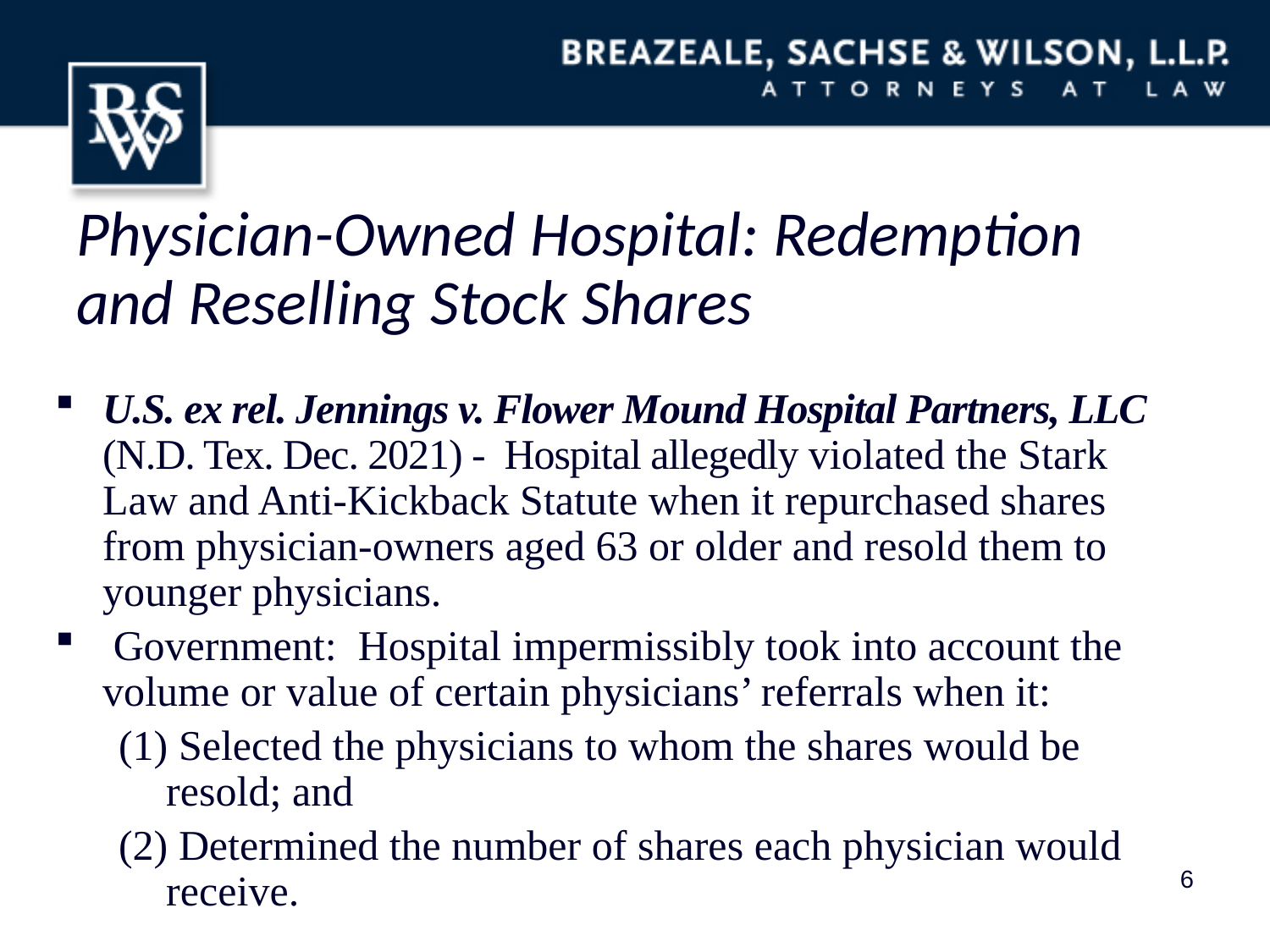

# Physician-Owned Hospital: Redemption and Reselling Stock Shares
U.S. ex rel. Jennings v. Flower Mound Hospital Partners, LLC (N.D. Tex. Dec. 2021) -  Hospital allegedly violated the Stark Law and Anti-Kickback Statute when it repurchased shares from physician-owners aged 63 or older and resold them to younger physicians.
 Government:  Hospital impermissibly took into account the volume or value of certain physicians’ referrals when it:
 Selected the physicians to whom the shares would be resold; and
 Determined the number of shares each physician would receive.
6